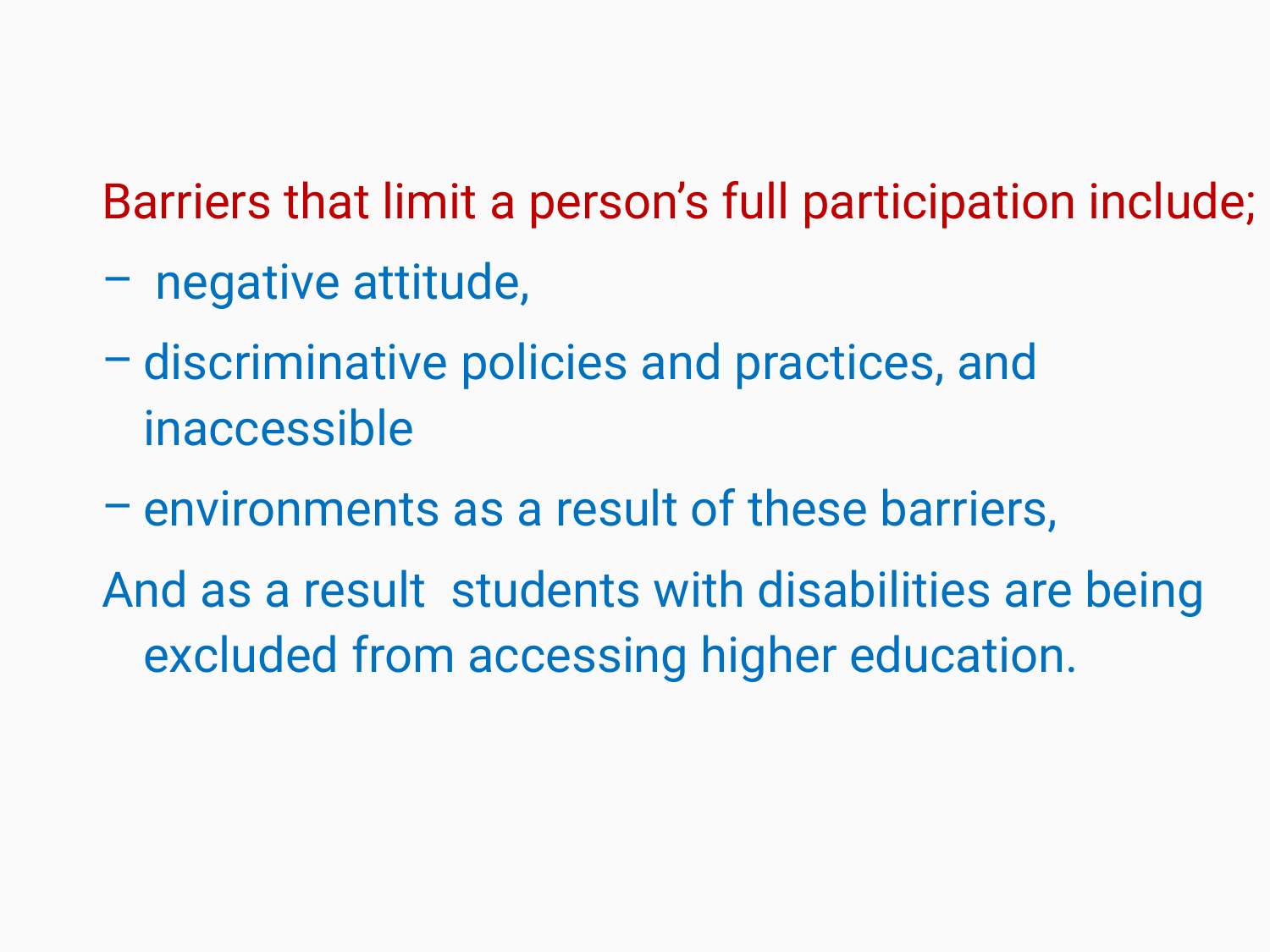

Barriers that limit a person’s full participation include;
 negative attitude,
discriminative policies and practices, and inaccessible
environments as a result of these barriers,
And as a result  students with disabilities are being excluded from accessing higher education.